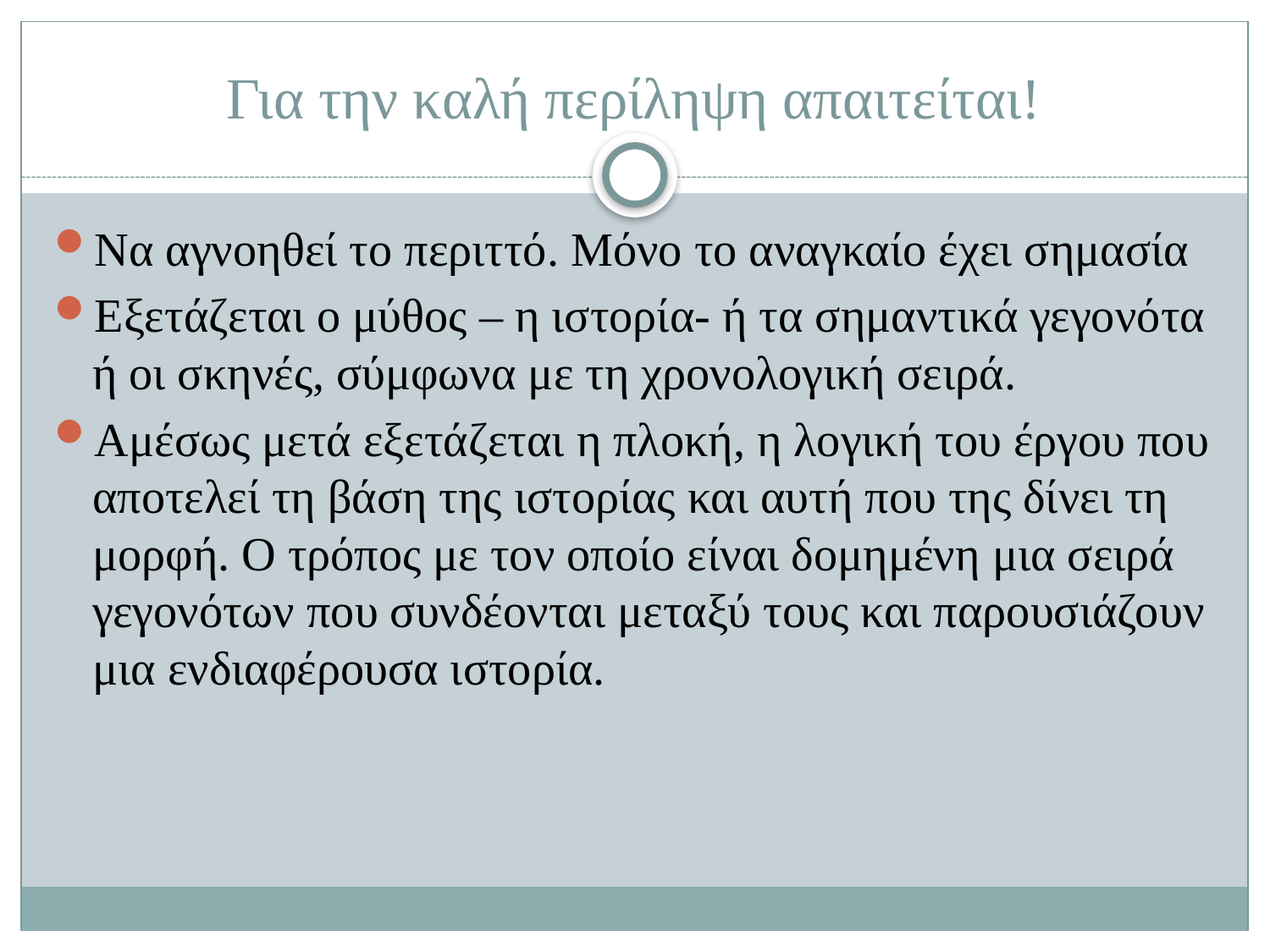

# Για την καλή περίληψη απαιτείται!
Να αγνοηθεί το περιττό. Μόνο το αναγκαίο έχει σημασία
Εξετάζεται ο μύθος – η ιστορία- ή τα σημαντικά γεγονότα ή οι σκηνές, σύμφωνα με τη χρονολογική σειρά.
Αμέσως μετά εξετάζεται η πλοκή, η λογική του έργου που αποτελεί τη βάση της ιστορίας και αυτή που της δίνει τη μορφή. Ο τρόπος με τον οποίο είναι δομημένη μια σειρά γεγονότων που συνδέονται μεταξύ τους και παρουσιάζουν μια ενδιαφέρουσα ιστορία.